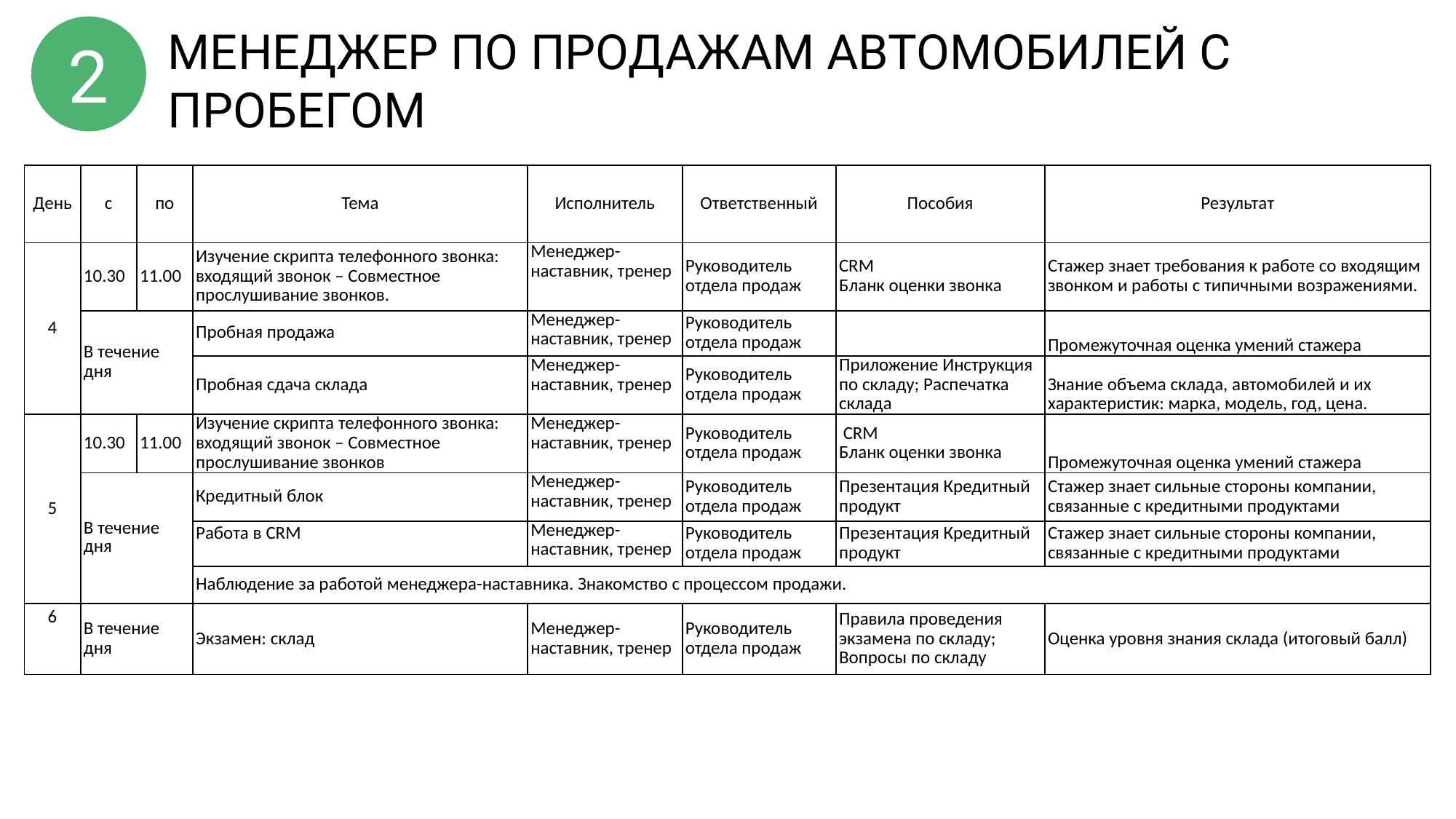

2
МЕНЕДЖЕР ПО ПРОДАЖАМ АВТОМОБИЛЕЙ С ПРОБЕГОМ
| День | с | по | Тема | Исполнитель | Ответственный | Пособия | Результат |
| --- | --- | --- | --- | --- | --- | --- | --- |
| 4 | 10.30 | 11.00 | Изучение скрипта телефонного звонка: входящий звонок – Совместное прослушивание звонков. | Менеджер-наставник, тренер | Руководитель отдела продаж | CRM Бланк оценки звонка | Стажер знает требования к работе со входящим звонком и работы с типичными возражениями. |
|  | В течение дня |  | Пробная продажа | Менеджер-наставник, тренер | Руководитель отдела продаж |  | Промежуточная оценка умений стажера |
|  |  |  | Пробная сдача склада | Менеджер-наставник, тренер | Руководитель отдела продаж | Приложение Инструкция по складу; Распечатка склада | Знание объема склада, автомобилей и их характеристик: марка, модель, год, цена. |
| 5 | 10.30 | 11.00 | Изучение скрипта телефонного звонка: входящий звонок – Совместное прослушивание звонков | Менеджер-наставник, тренер | Руководитель отдела продаж | CRM Бланк оценки звонка | Промежуточная оценка умений стажера |
|  | В течение дня |  | Кредитный блок | Менеджер-наставник, тренер | Руководитель отдела продаж | Презентация Кредитный продукт | Стажер знает сильные стороны компании, связанные с кредитными продуктами |
|  |  |  | Работа в CRM | Менеджер-наставник, тренер | Руководитель отдела продаж | Презентация Кредитный продукт | Стажер знает сильные стороны компании, связанные с кредитными продуктами |
|  |  |  | Наблюдение за работой менеджера-наставника. Знакомство с процессом продажи. |  |  |  |  |
| 6 | В течение дня |  | Экзамен: склад | Менеджер-наставник, тренер | Руководитель отдела продаж | Правила проведения экзамена по складу; Вопросы по складу | Оценка уровня знания склада (итоговый балл) |